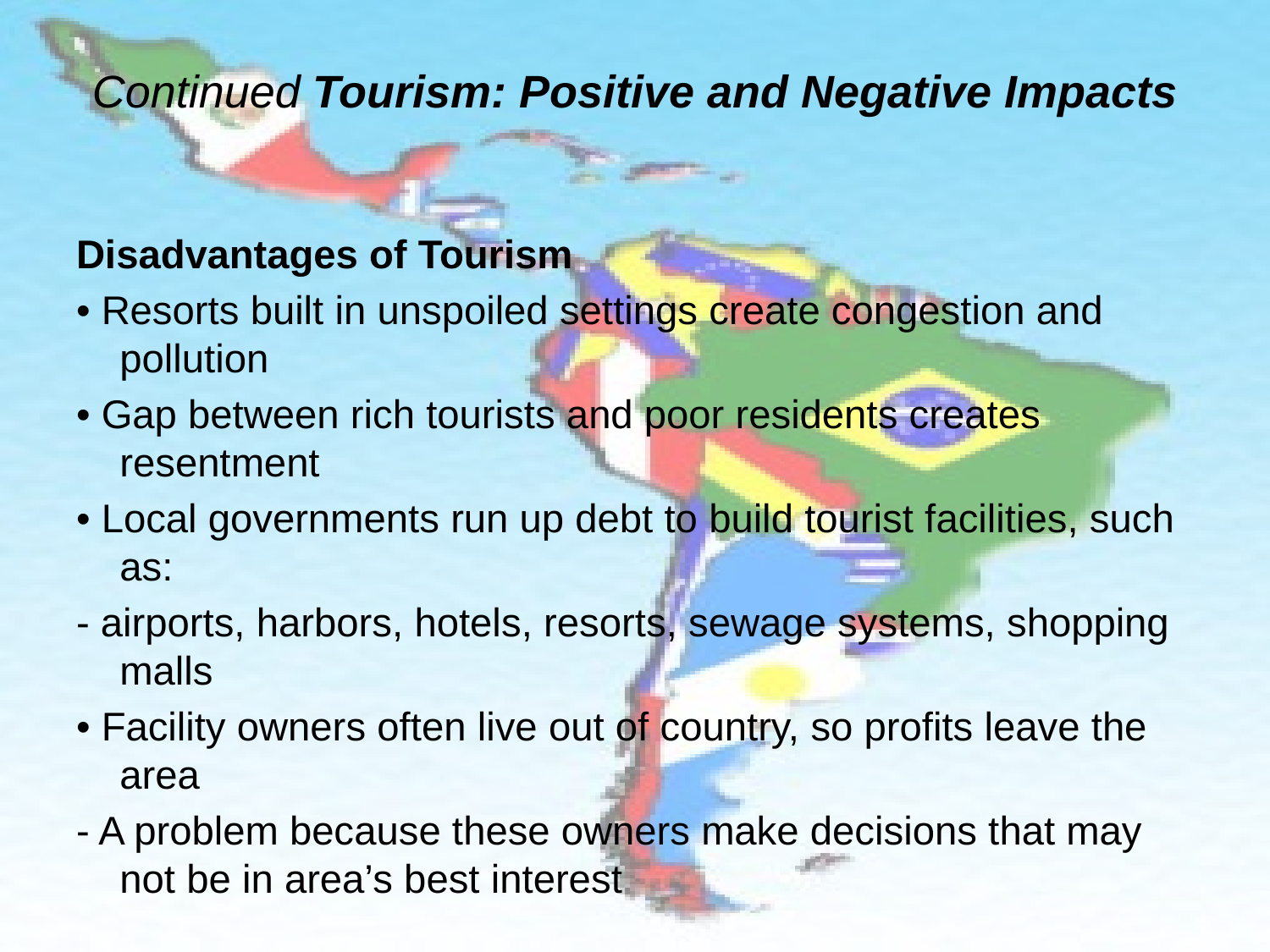

# Continued Tourism: Positive and Negative Impacts
Disadvantages of Tourism
• Resorts built in unspoiled settings create congestion and pollution
• Gap between rich tourists and poor residents creates resentment
• Local governments run up debt to build tourist facilities, such as:
- airports, harbors, hotels, resorts, sewage systems, shopping malls
• Facility owners often live out of country, so profits leave the area
- A problem because these owners make decisions that may not be in area’s best interest